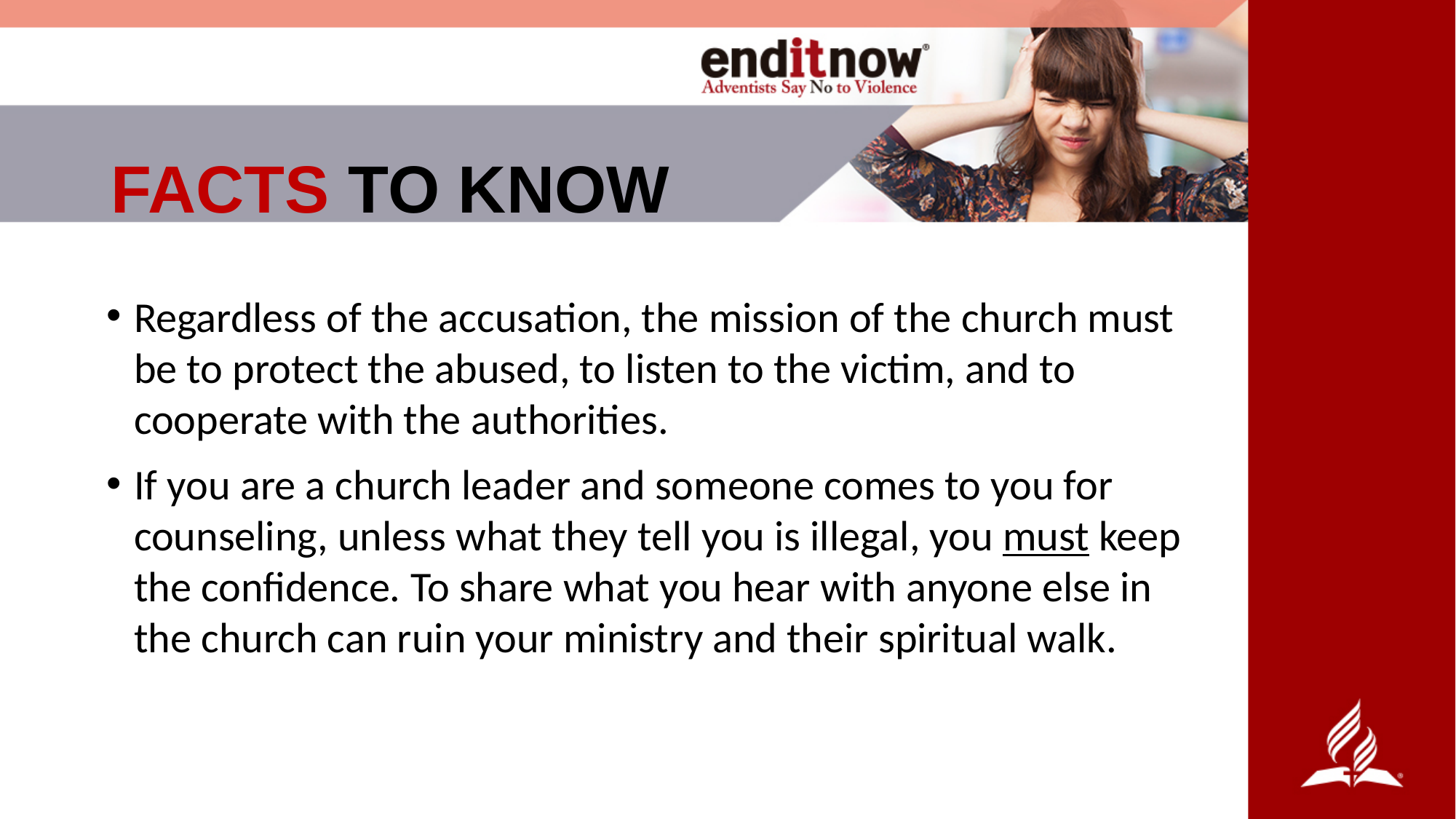

# FACTS TO KNOW

Regardless of the accusation, the mission of the church must be to protect the abused, to listen to the victim, and to cooperate with the authorities.
If you are a church leader and someone comes to you for counseling, unless what they tell you is illegal, you must keep the confidence. To share what you hear with anyone else in the church can ruin your ministry and their spiritual walk.